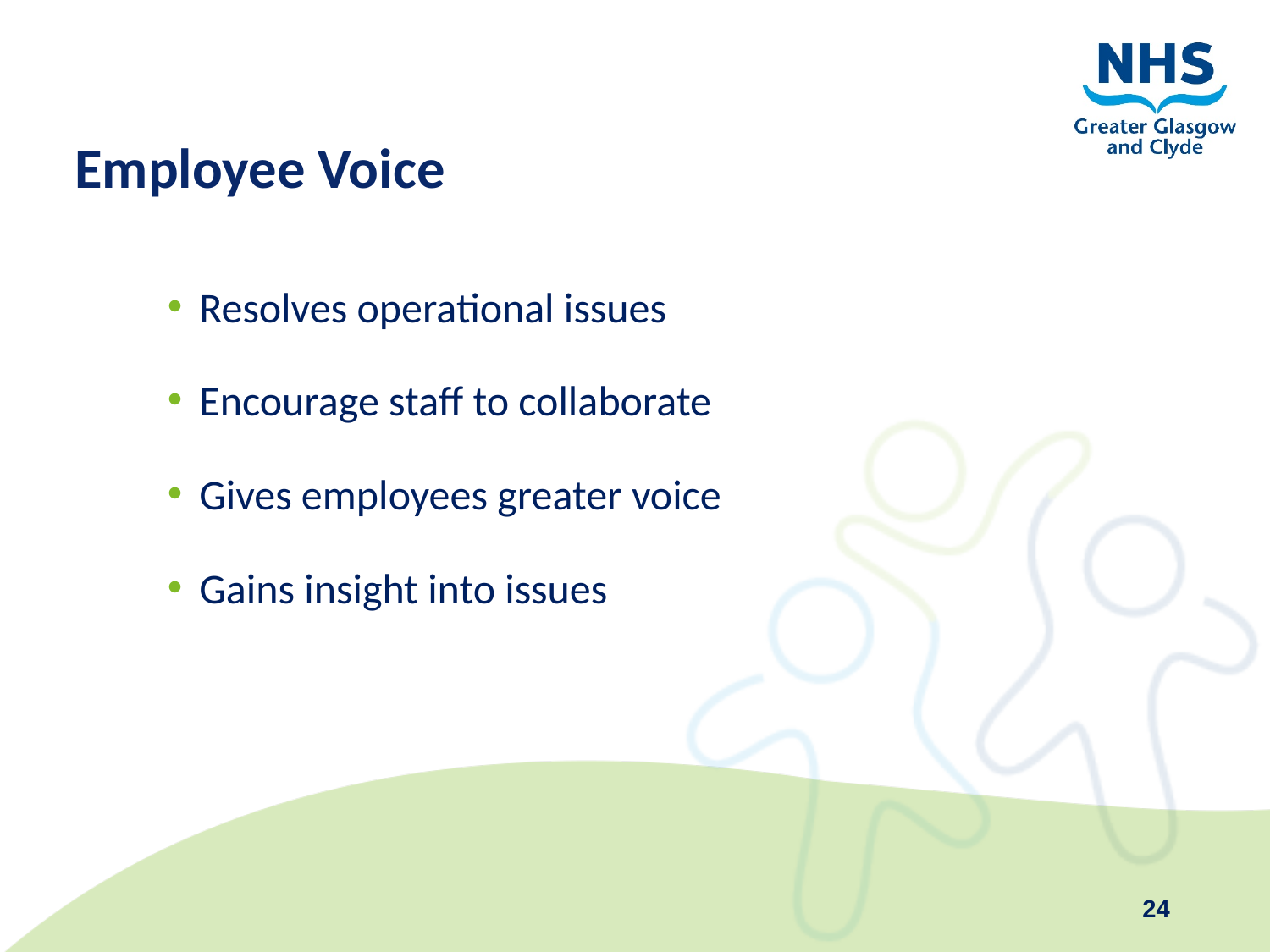

# Employee Voice
Resolves operational issues
Encourage staff to collaborate
Gives employees greater voice
Gains insight into issues
24